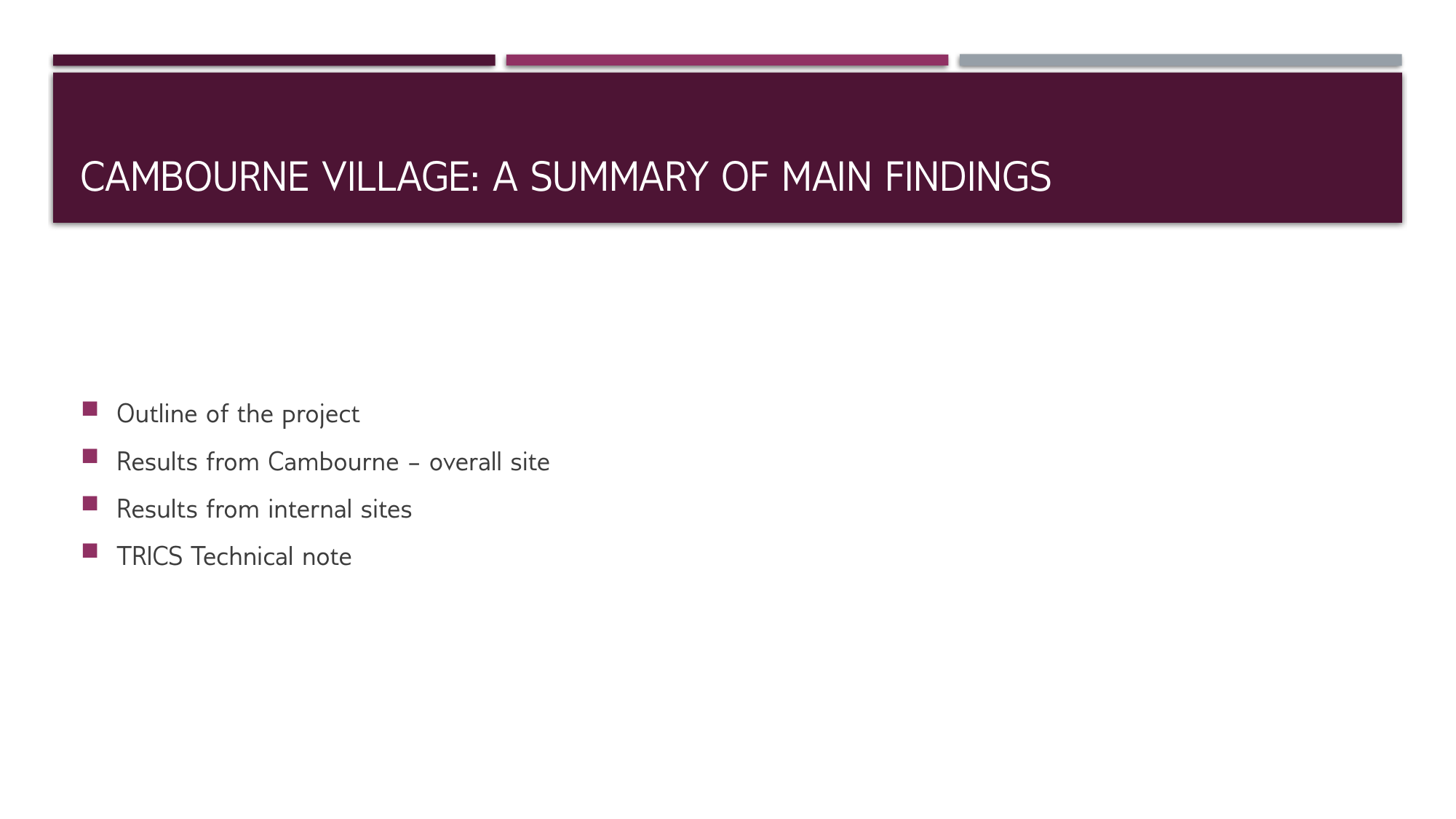

# Cambourne village: a SUMMARY OF MAIN FINDINGS
Outline of the project
Results from Cambourne – overall site
Results from internal sites
TRICS Technical note